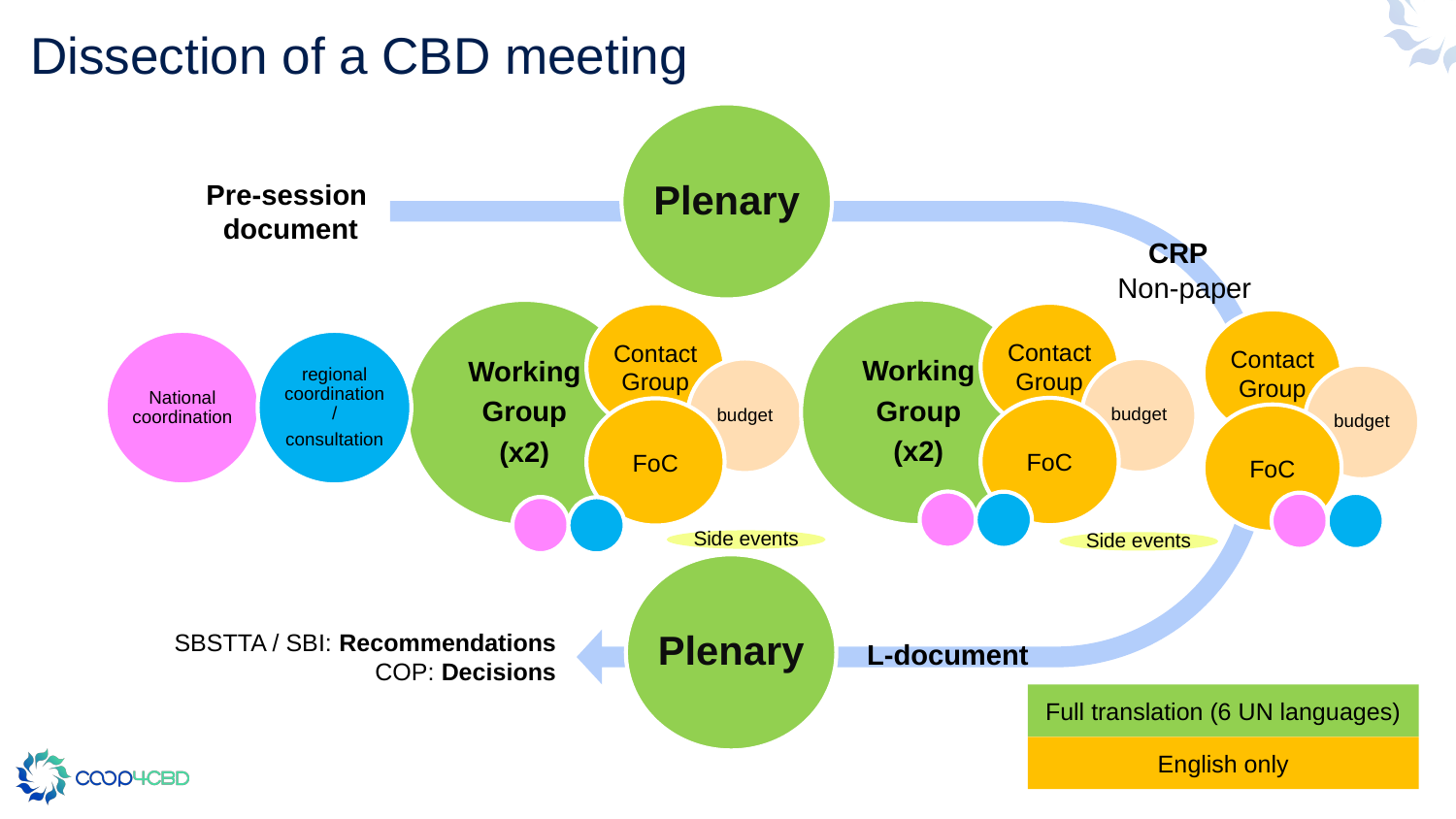

# Dissection of a CBD meeting
Plenary

Pre-session
document
CRP
Non-paper
SBSTTA / SBI: Recommendations
COP: Decisions
L-document
Working
Group
(x2)
Contact Group
budget
FoC
Working
Group
(x2)
Contact Group
budget
FoC
Contact Group
budget
FoC
National coordination
regional coordination /
consultation

Side events
Side events
Plenary
Full translation (6 UN languages)
English only